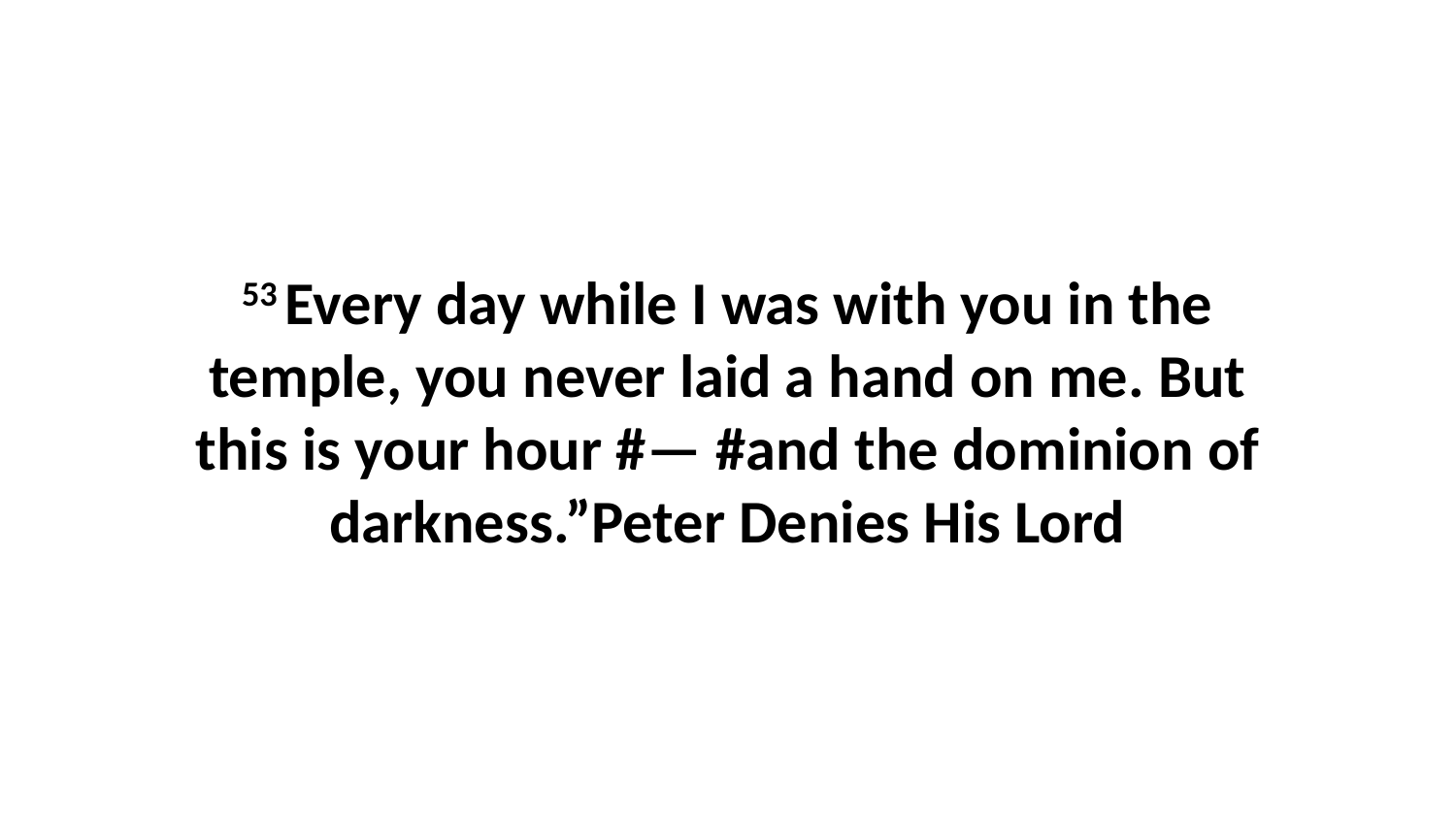

53 Every day while I was with you in the temple, you never laid a hand on me. But this is your hour #— #and the dominion of darkness.”Peter Denies His Lord